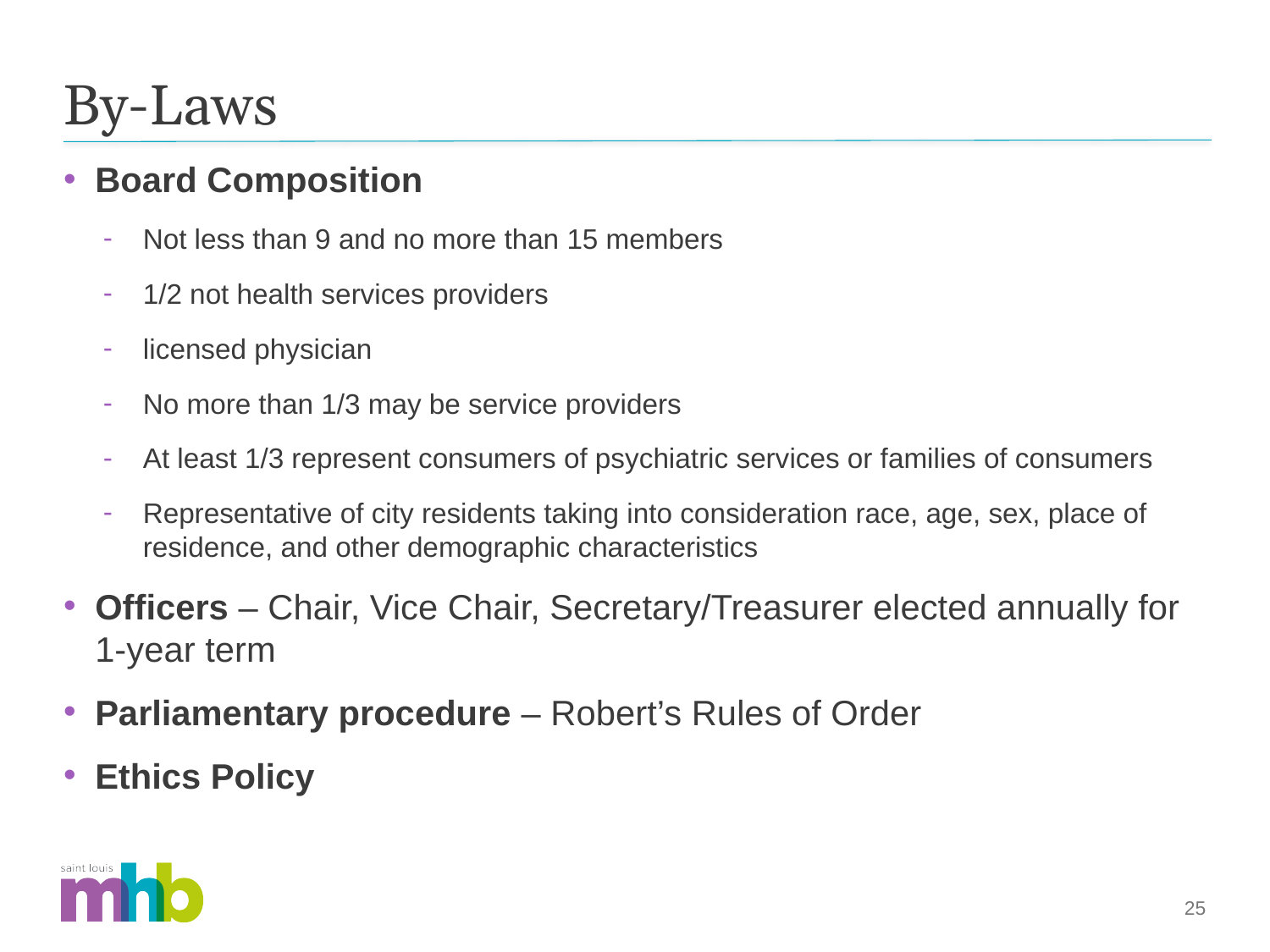

# By-Laws
Board Composition
Not less than 9 and no more than 15 members
1/2 not health services providers
licensed physician
No more than 1/3 may be service providers
At least 1/3 represent consumers of psychiatric services or families of consumers
Representative of city residents taking into consideration race, age, sex, place of residence, and other demographic characteristics
Officers – Chair, Vice Chair, Secretary/Treasurer elected annually for 1-year term
Parliamentary procedure – Robert’s Rules of Order
Ethics Policy
25